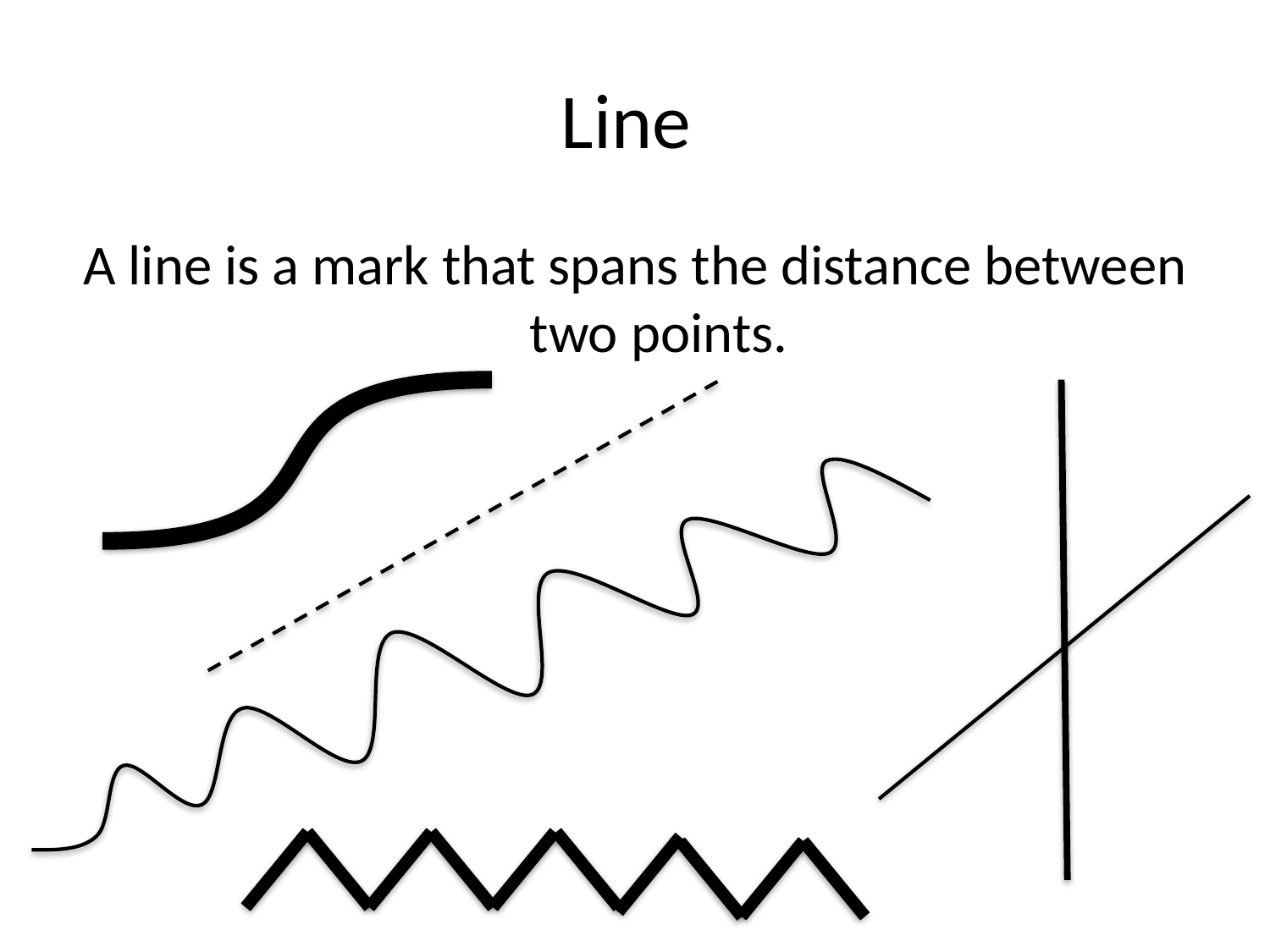

# Line
A line is a mark that spans the distance between two points.